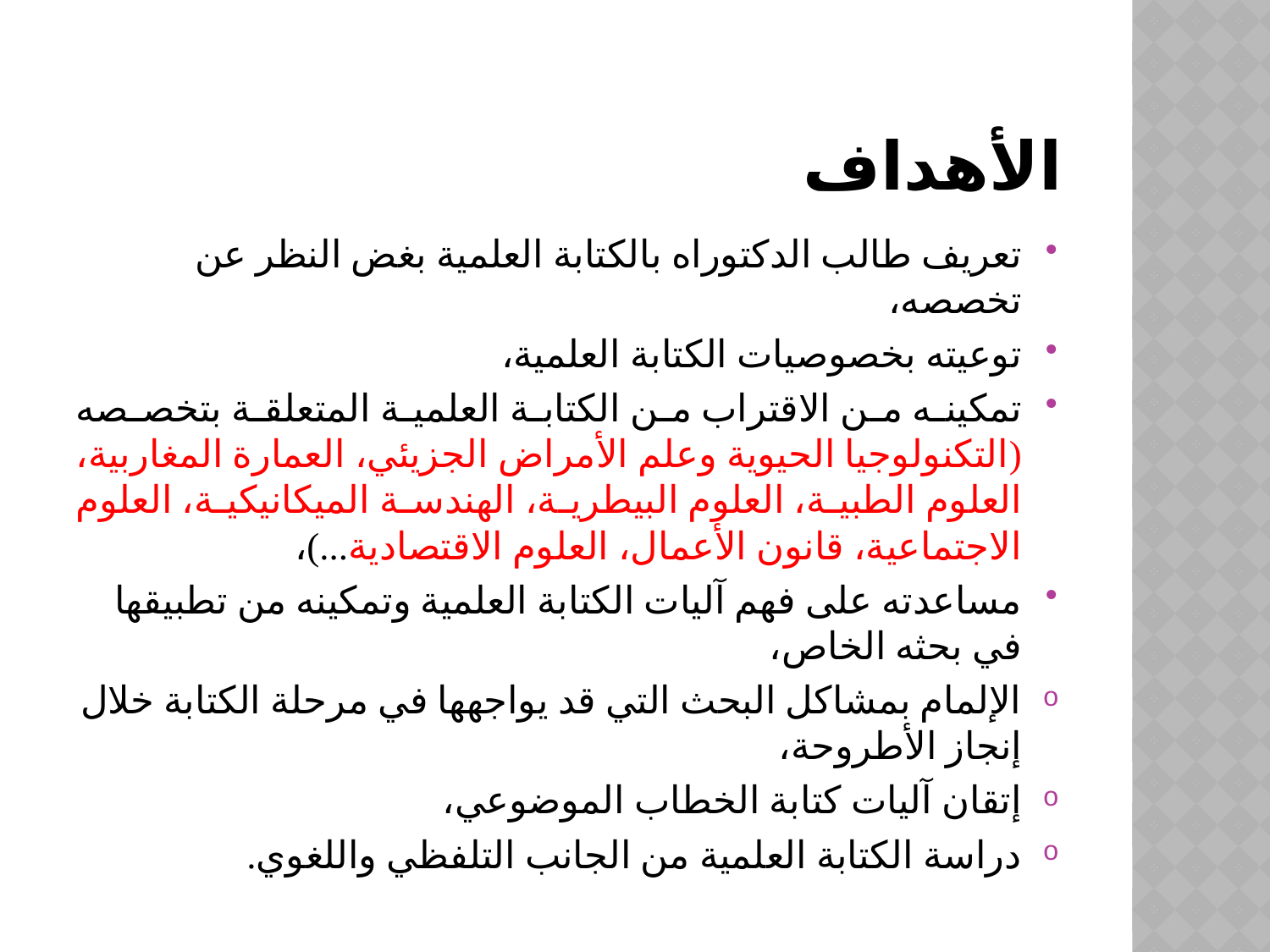

# الأهداف
تعريف طالب الدكتوراه بالكتابة العلمية بغض النظر عن تخصصه،
توعيته بخصوصيات الكتابة العلمية،
تمكينه من الاقتراب من الكتابة العلمية المتعلقة بتخصصه (التكنولوجيا الحيوية وعلم الأمراض الجزيئي، العمارة المغاربية، العلوم الطبية، العلوم البيطرية، الهندسة الميكانيكية، العلوم الاجتماعية، قانون الأعمال، العلوم الاقتصادية...)،
مساعدته على فهم آليات الكتابة العلمية وتمكينه من تطبيقها في بحثه الخاص،
الإلمام بمشاكل البحث التي قد يواجهها في مرحلة الكتابة خلال إنجاز الأطروحة،
إتقان آليات كتابة الخطاب الموضوعي،
دراسة الكتابة العلمية من الجانب التلفظي واللغوي.